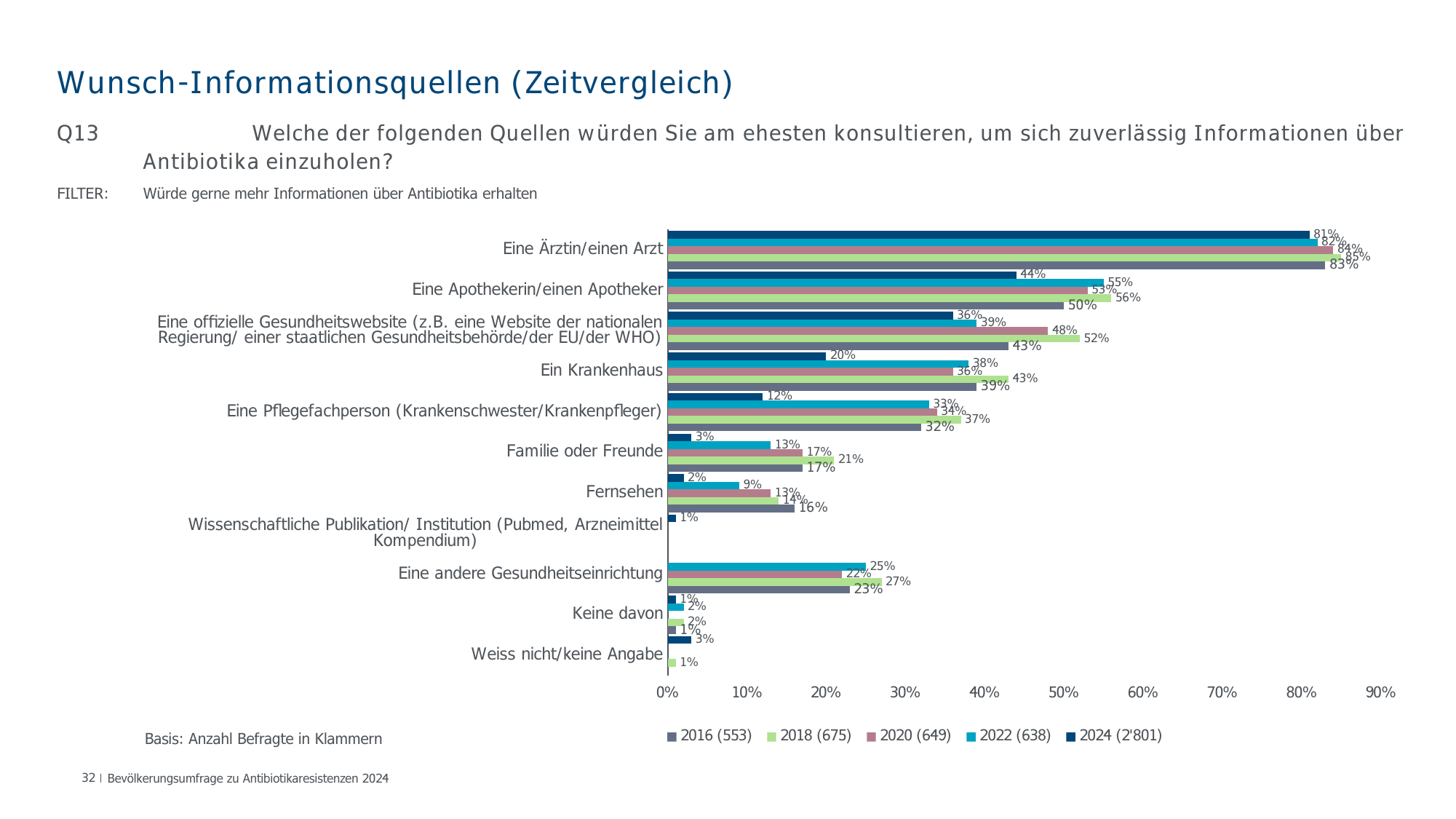

# Wunsch-Informationsquellen (Zeitvergleich)
Q13		Welche der folgenden Quellen würden Sie am ehesten konsultieren, um sich zuverlässig Informationen über Antibiotika einzuholen?
FILTER:	Würde gerne mehr Informationen über Antibiotika erhalten

### Chart

| Category | 2024 (2'801) | 2022 (638) | 2020 (649) | 2018 (675) | 2016 (553) |
|---|---|---|---|---|---|
| Eine Ärztin/einen Arzt | 0.81 | 0.82 | 0.84 | 0.85 | 0.83 |
| Eine Apothekerin/einen Apotheker | 0.44 | 0.55 | 0.53 | 0.56 | 0.5 |
| Eine offizielle Gesundheitswebsite (z.B. eine Website der nationalen Regierung/ einer staatlichen Gesundheitsbehörde/der EU/der WHO) | 0.36 | 0.39 | 0.48 | 0.52 | 0.43 |
| Ein Krankenhaus | 0.2 | 0.38 | 0.36 | 0.43 | 0.39 |
| Eine Pflegefachperson (Krankenschwester/Krankenpfleger) | 0.12 | 0.33 | 0.34 | 0.37 | 0.32 |
| Familie oder Freunde | 0.03 | 0.13 | 0.17 | 0.21 | 0.17 |
| Fernsehen | 0.02 | 0.09 | 0.13 | 0.14 | 0.16 |
| Wissenschaftliche Publikation/ Institution (Pubmed, Arzneimittel Kompendium) | 0.01 | None | None | None | None |
| Eine andere Gesundheitseinrichtung | None | 0.25 | 0.22 | 0.27 | 0.23 |
| Keine davon | 0.01 | 0.02 | None | 0.02 | 0.01 |
| Weiss nicht/keine Angabe | 0.03 | None | None | 0.01 | None |
Basis: 137 Befragte

Basis: Anzahl Befragte in Klammern
32 |
Bevölkerungsumfrage zu Antibiotikaresistenzen 2024